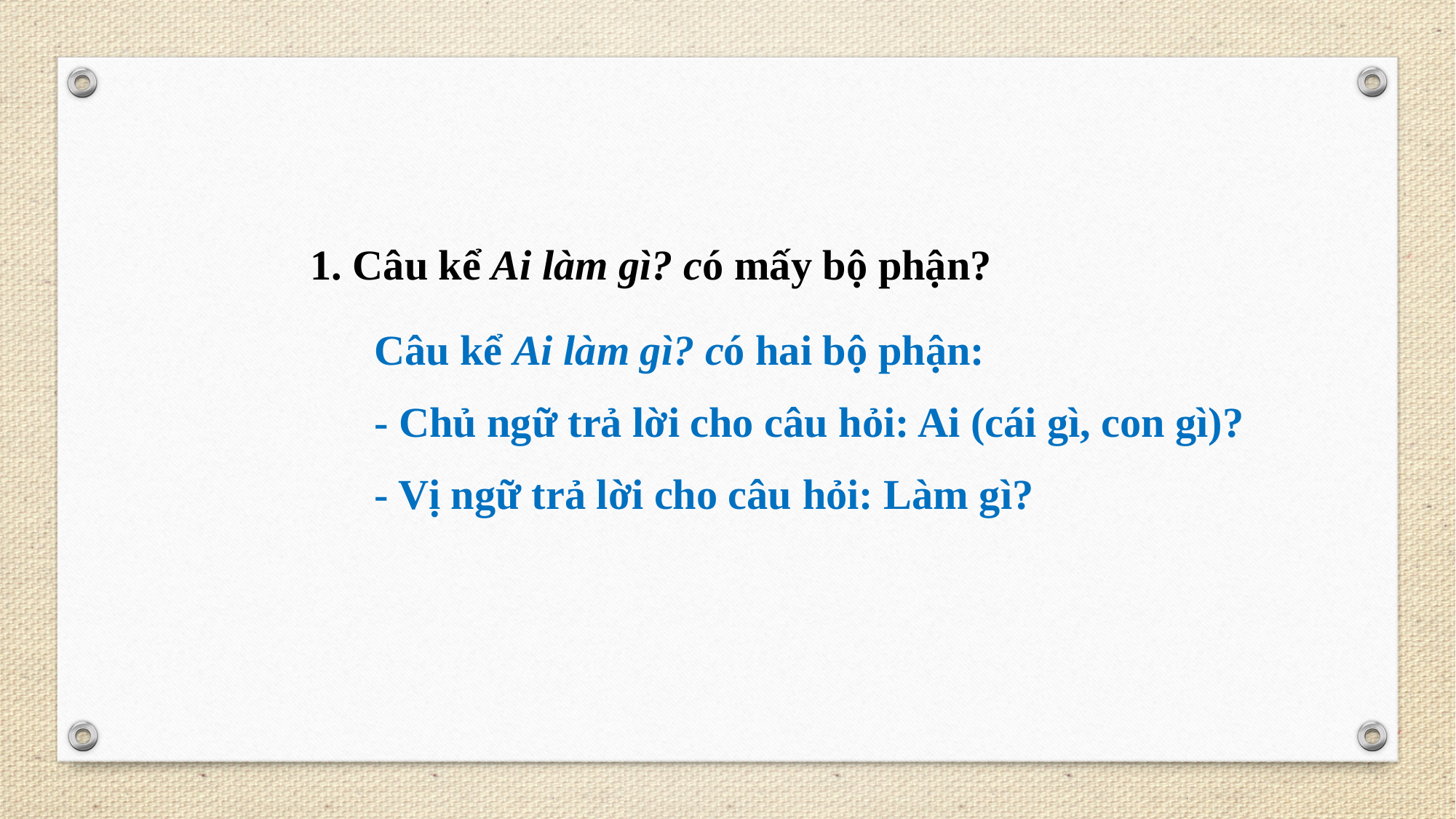

1. Câu kể Ai làm gì? có mấy bộ phận?
Câu kể Ai làm gì? có hai bộ phận:
- Chủ ngữ trả lời cho câu hỏi: Ai (cái gì, con gì)?
- Vị ngữ trả lời cho câu hỏi: Làm gì?